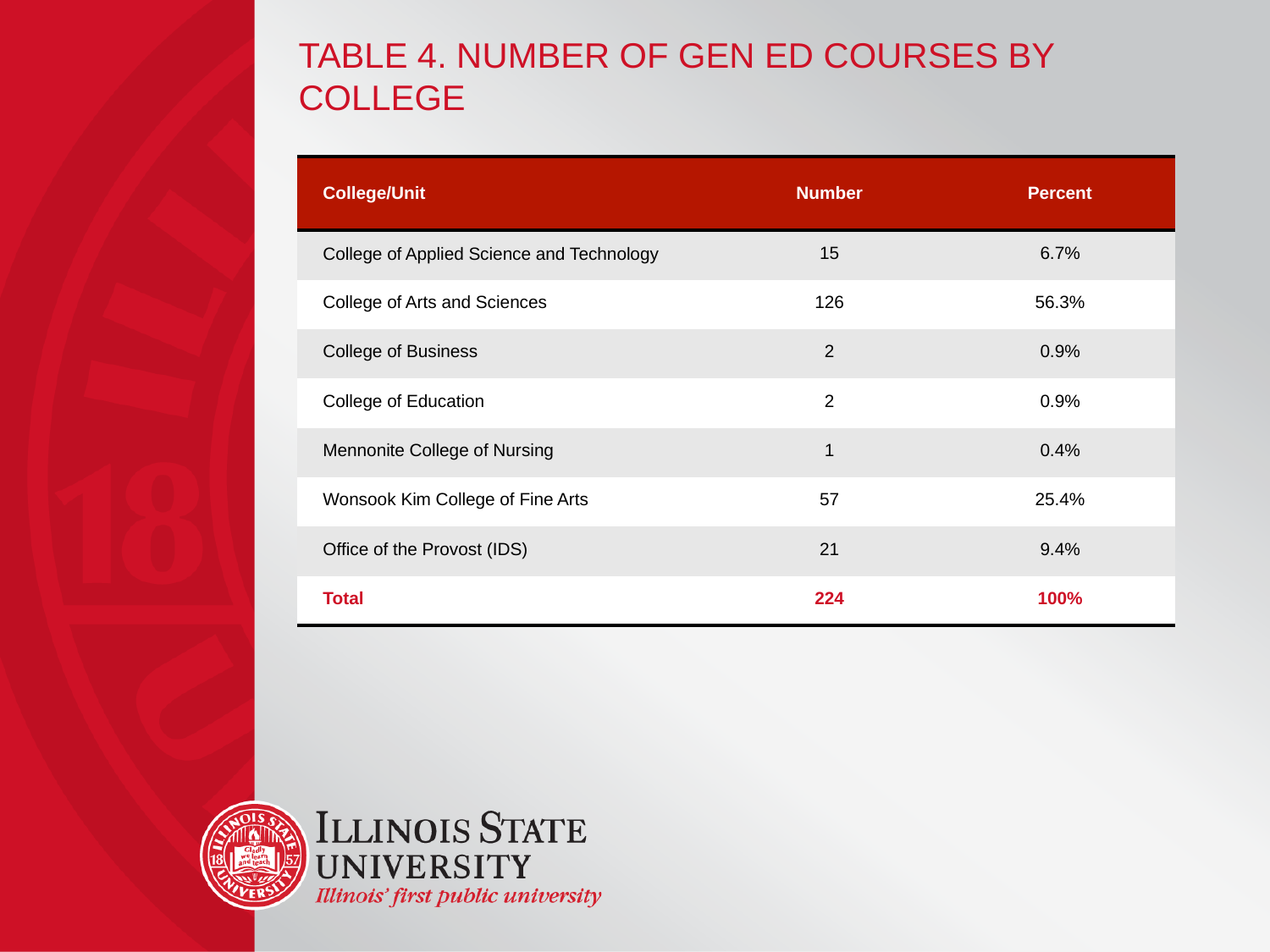

# Table 4. Number of Gen Ed Courses by College
| College/Unit | Number | Percent |
| --- | --- | --- |
| College of Applied Science and Technology | 15 | 6.7% |
| College of Arts and Sciences | 126 | 56.3% |
| College of Business | 2 | 0.9% |
| College of Education | 2 | 0.9% |
| Mennonite College of Nursing | 1 | 0.4% |
| Wonsook Kim College of Fine Arts | 57 | 25.4% |
| Office of the Provost (IDS) | 21 | 9.4% |
| Total | 224 | 100% |